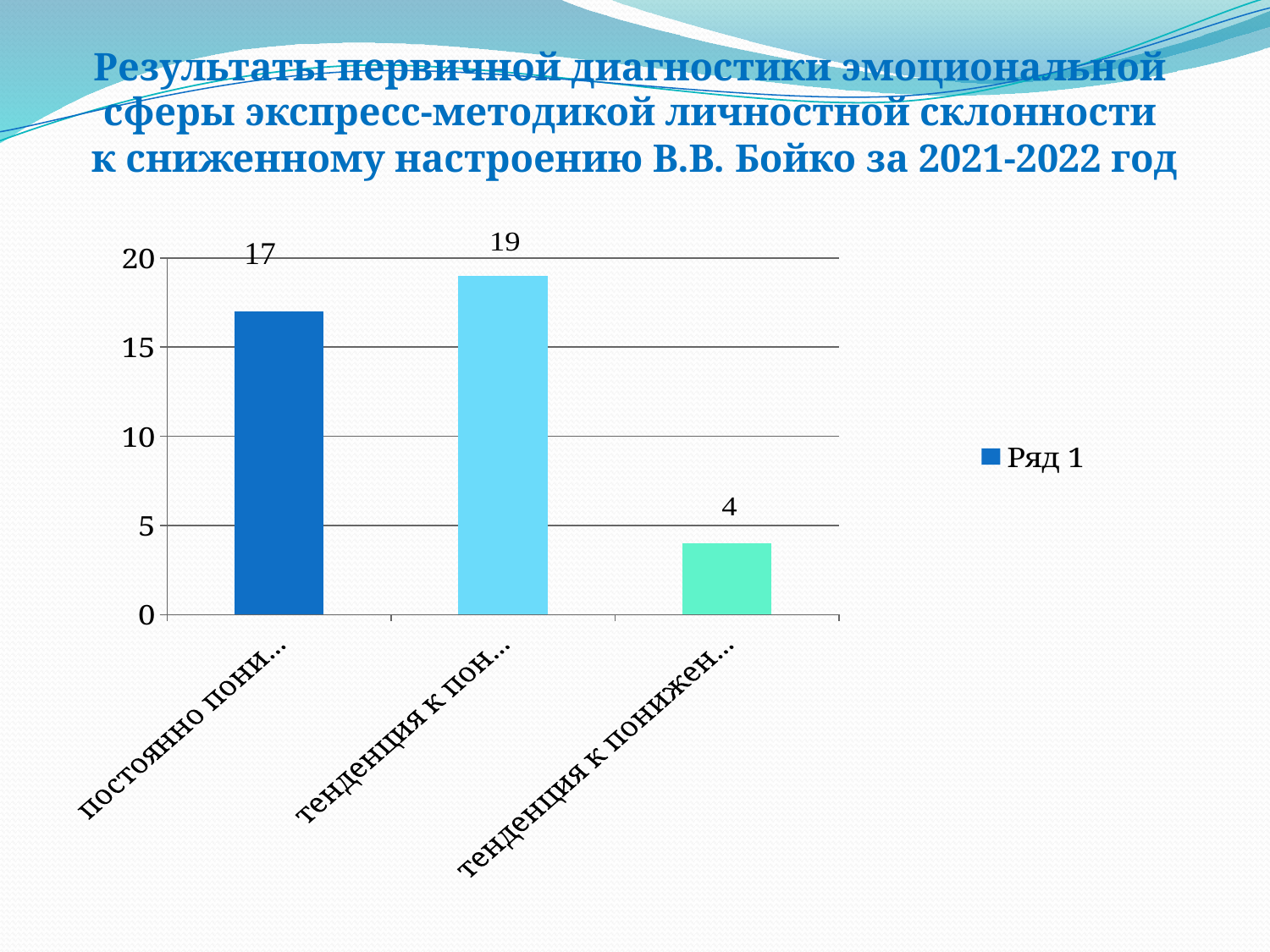

Результаты первичной диагностики эмоциональной сферы экспресс-методикой личностной склонности
 к сниженному настроению В.В. Бойко за 2021-2022 год

### Chart

| Category | Ряд 1 |
|---|---|
| постоянно пониженное настроение | 17.0 |
| тенденция к пониженному настроению | 19.0 |
| тенденция к пониженному настроению отсутствует. | 4.0 |
17